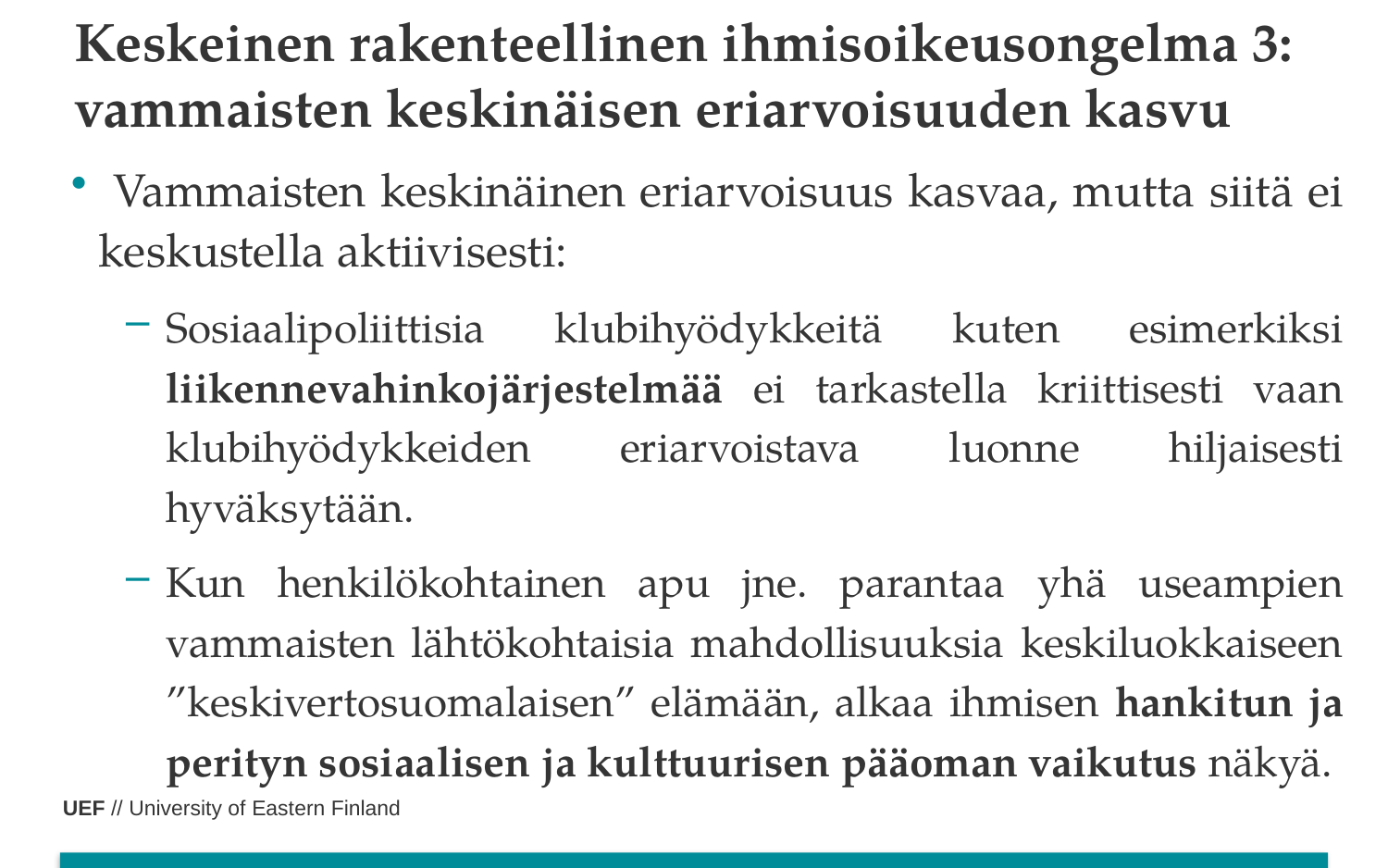

# Keskeinen rakenteellinen ihmisoikeusongelma 3: vammaisten keskinäisen eriarvoisuuden kasvu
 Vammaisten keskinäinen eriarvoisuus kasvaa, mutta siitä ei keskustella aktiivisesti:
Sosiaalipoliittisia klubihyödykkeitä kuten esimerkiksi liikennevahinkojärjestelmää ei tarkastella kriittisesti vaan klubihyödykkeiden eriarvoistava luonne hiljaisesti hyväksytään.
Kun henkilökohtainen apu jne. parantaa yhä useampien vammaisten lähtökohtaisia mahdollisuuksia keskiluokkaiseen ”keskivertosuomalaisen” elämään, alkaa ihmisen hankitun ja perityn sosiaalisen ja kulttuurisen pääoman vaikutus näkyä.